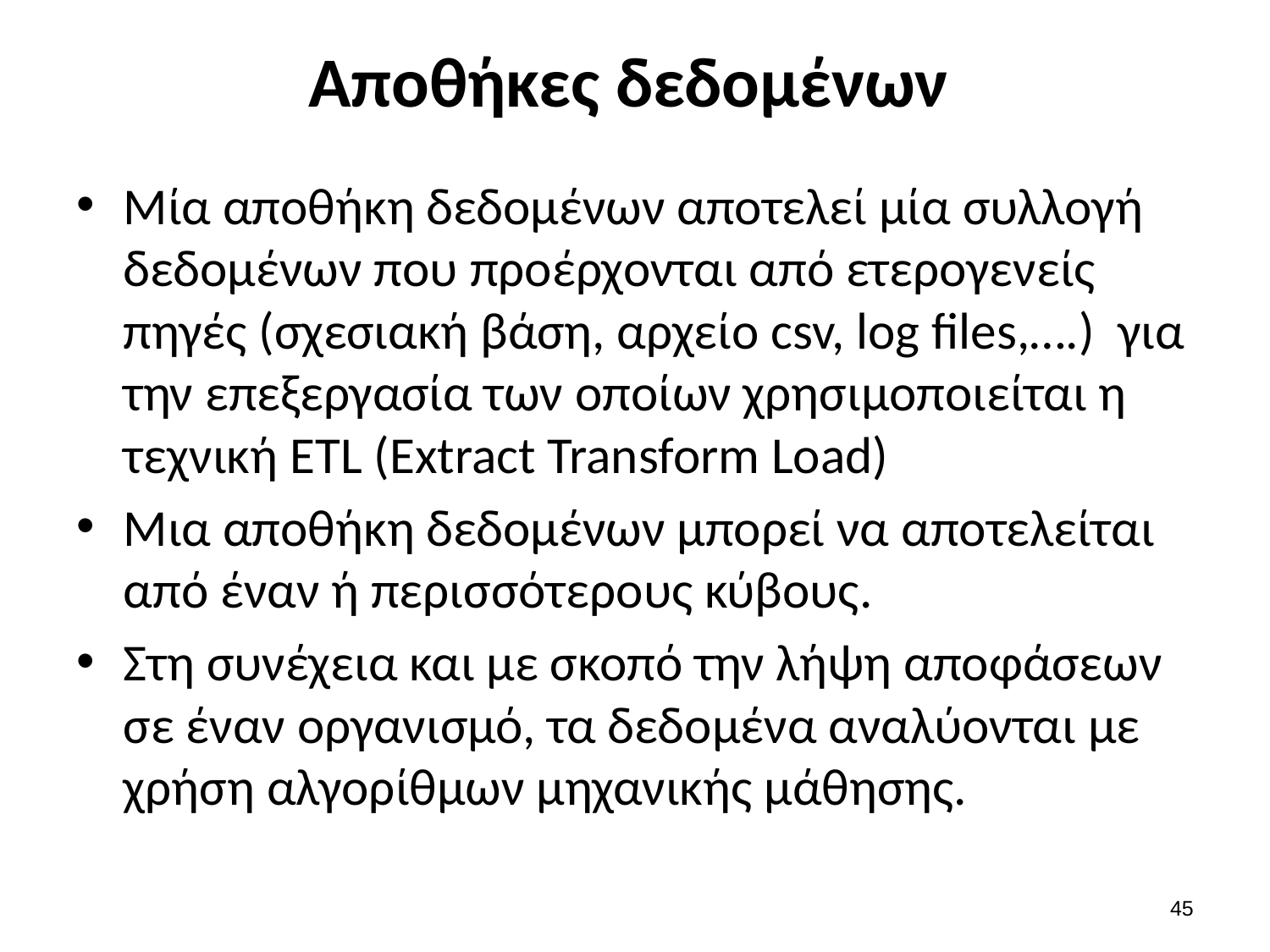

# Αποθήκες δεδομένων
Μία αποθήκη δεδομένων αποτελεί μία συλλογή δεδομένων που προέρχονται από ετερογενείς πηγές (σχεσιακή βάση, αρχείο csv, log files,….)  για την επεξεργασία των οποίων χρησιμοποιείται η τεχνική ETL (Extract Transform Load)
Μια αποθήκη δεδομένων μπορεί να αποτελείται από έναν ή περισσότερους κύβους.
Στη συνέχεια και με σκοπό την λήψη αποφάσεων σε έναν οργανισμό, τα δεδομένα αναλύονται με χρήση αλγορίθμων μηχανικής μάθησης.

45